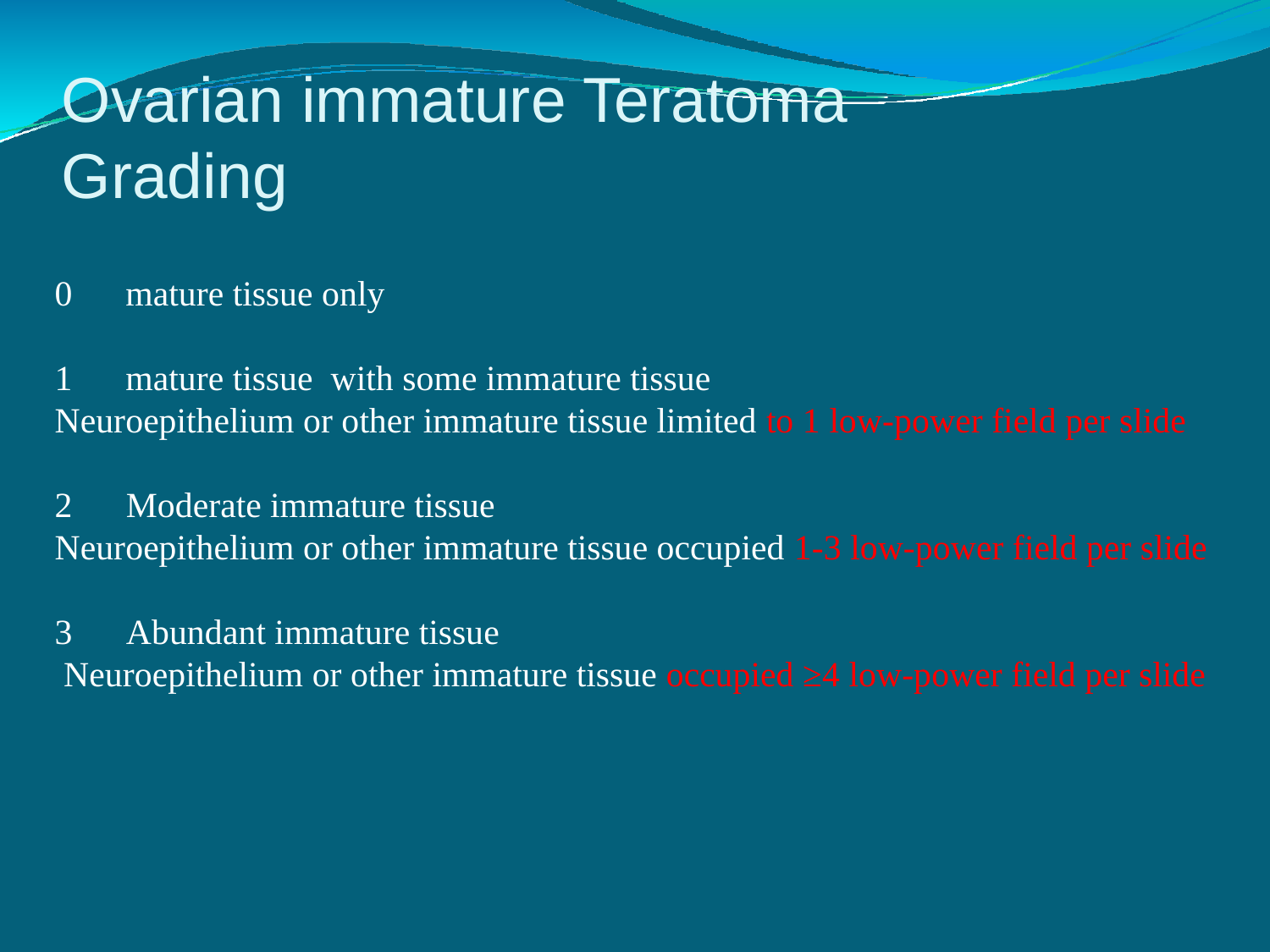

# Ovarian immature Teratoma Grading
0      mature tissue only

1      mature tissue  with some immature tissue
Neuroepithelium or other immature tissue limited to 1 low-power field per slide

Moderate immature tissue
Neuroepithelium or other immature tissue occupied 1-3 low-power field per slide

Abundant immature tissue
 Neuroepithelium or other immature tissue occupied ≥4 low-power field per slide